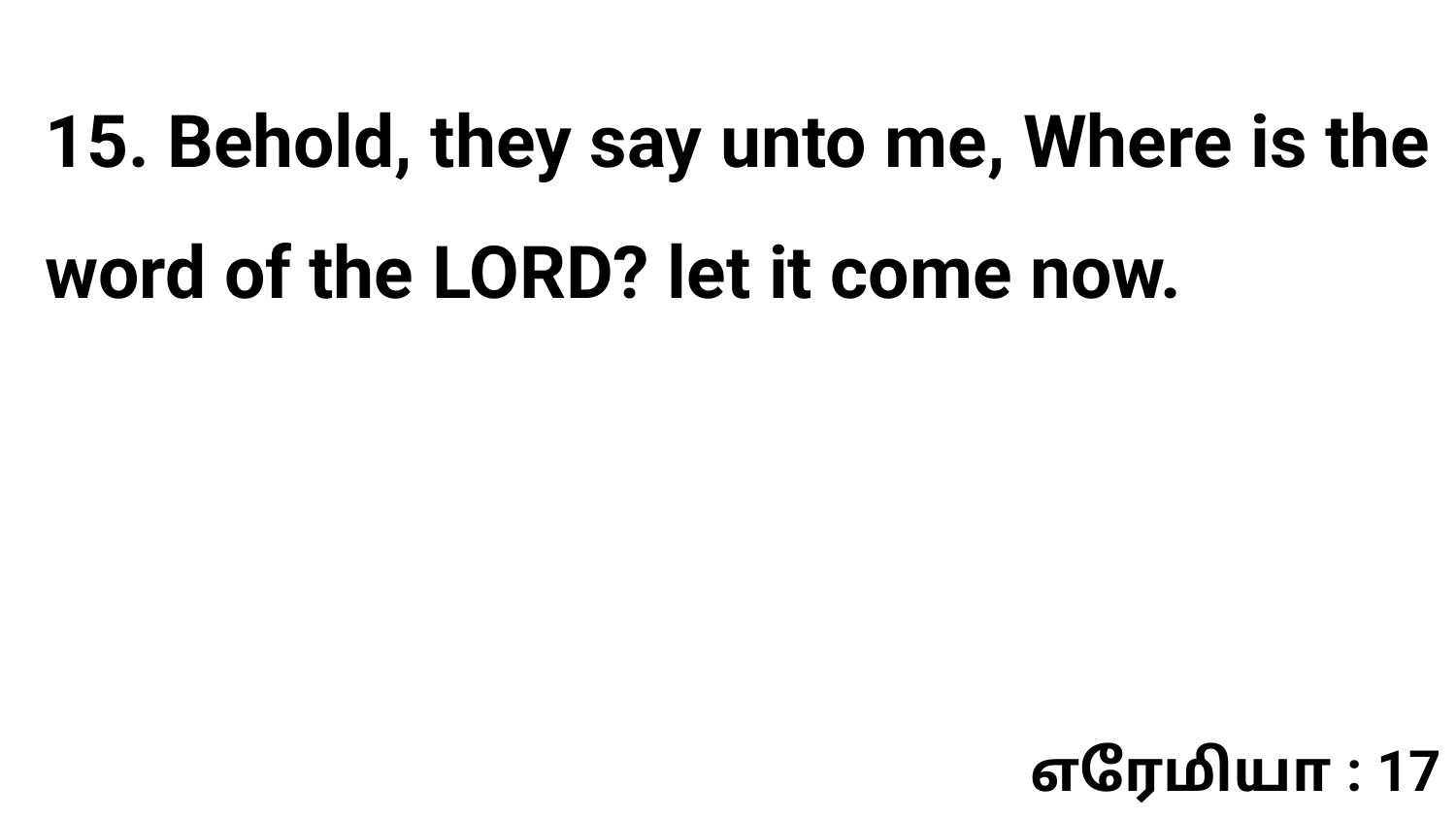

15. Behold, they say unto me, Where is the word of the LORD? let it come now.
எரேமியா : 17